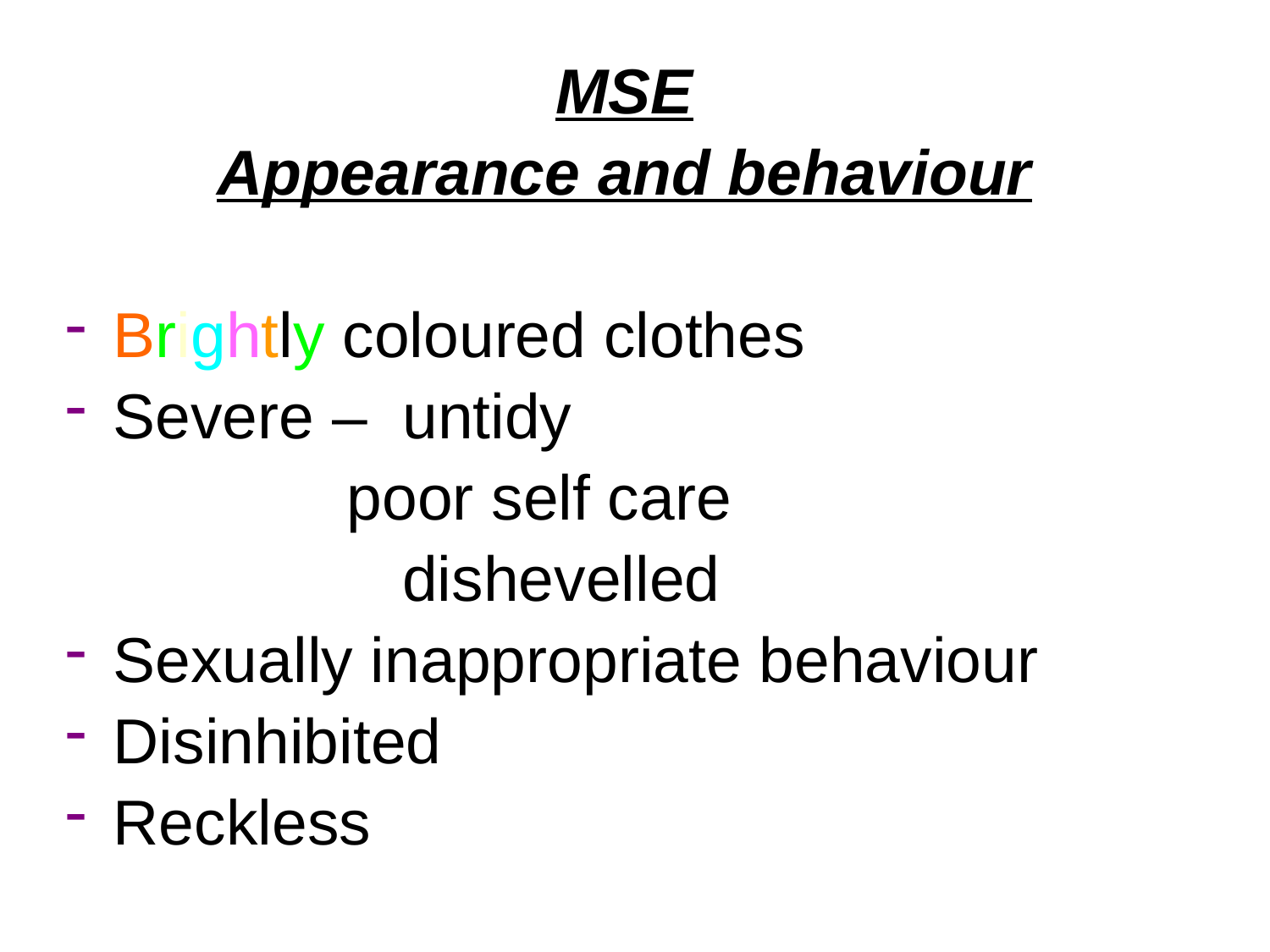

MSE
Appearance and behaviour

Brightly coloured clothes
Severe –  untidy
                poor self care
			  dishevelled
Sexually inappropriate behaviour
Disinhibited
Reckless